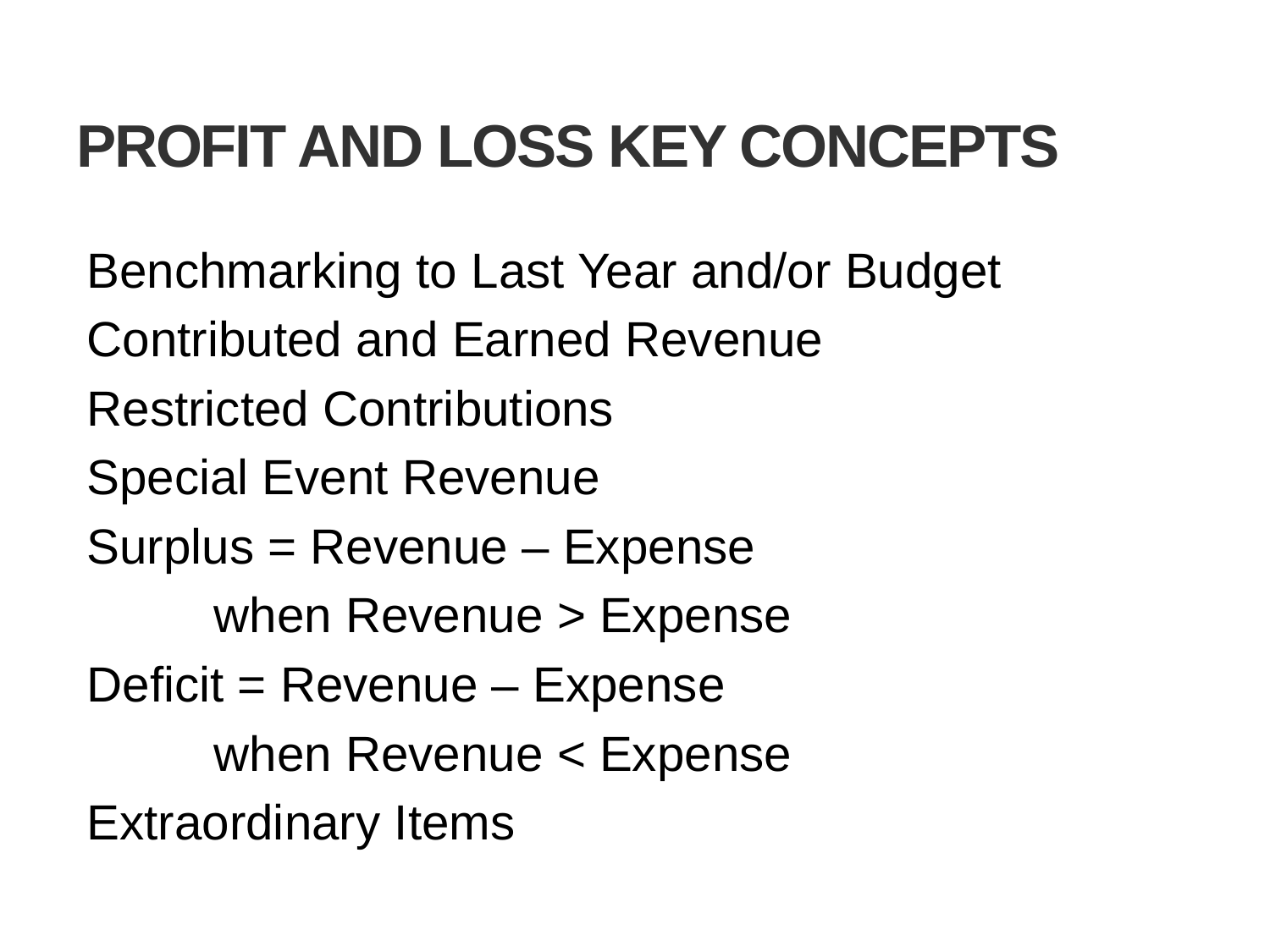

# PROFIT AND LOSS KEY CONCEPTS
Benchmarking to Last Year and/or Budget
Contributed and Earned Revenue
Restricted Contributions
Special Event Revenue
Surplus = Revenue – Expense
	when Revenue > Expense
Deficit = Revenue – Expense
	when Revenue < Expense
Extraordinary Items